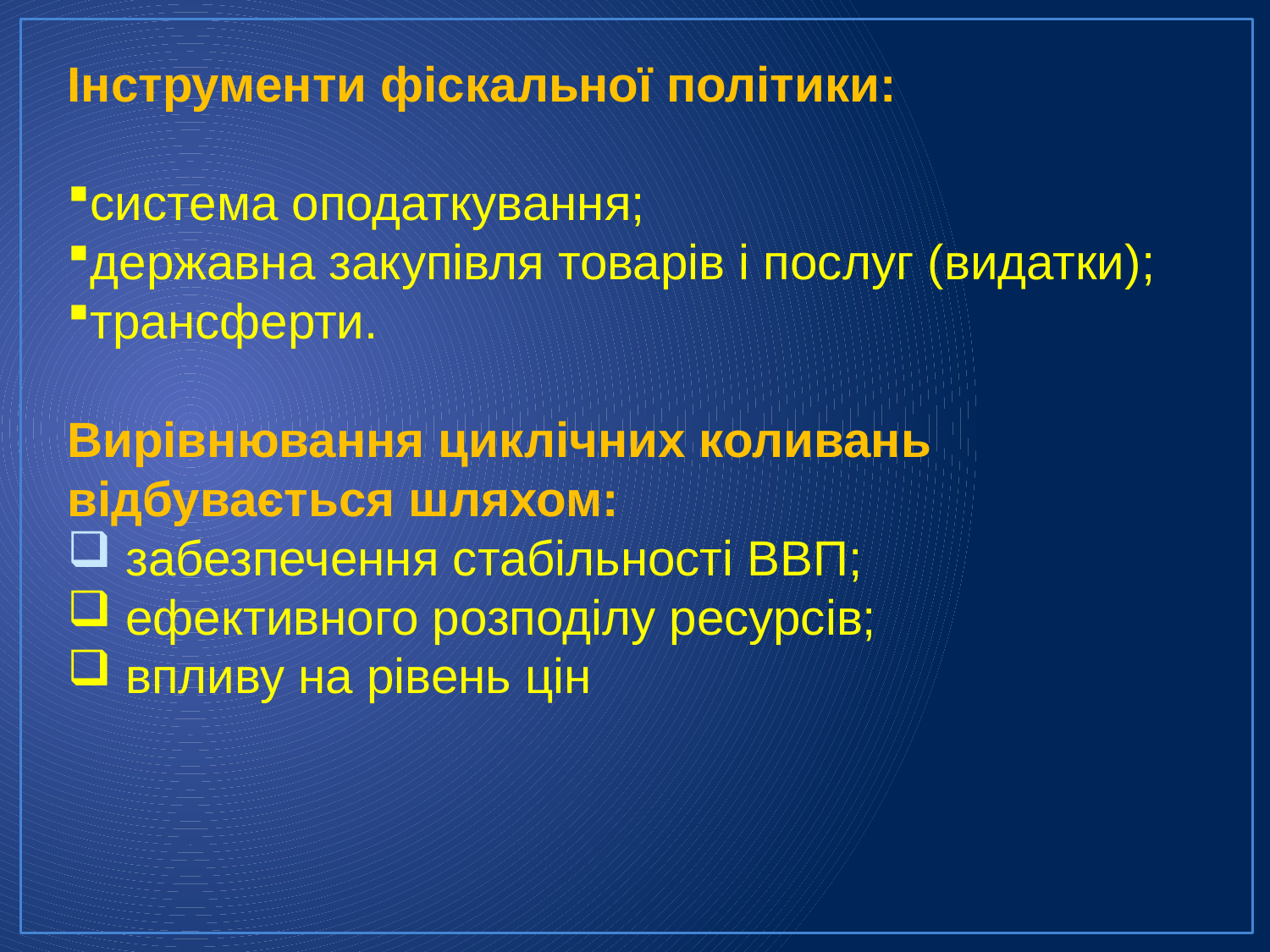

Інструменти фіскальної політики:

система оподаткування;
державна закупівля товарів і послуг (видатки);
трансферти.

Вирівнювання циклічних коливань відбувається шляхом:
 забезпечення стабільності ВВП;
 ефективного розподілу ресурсів;
 впливу на рівень цін